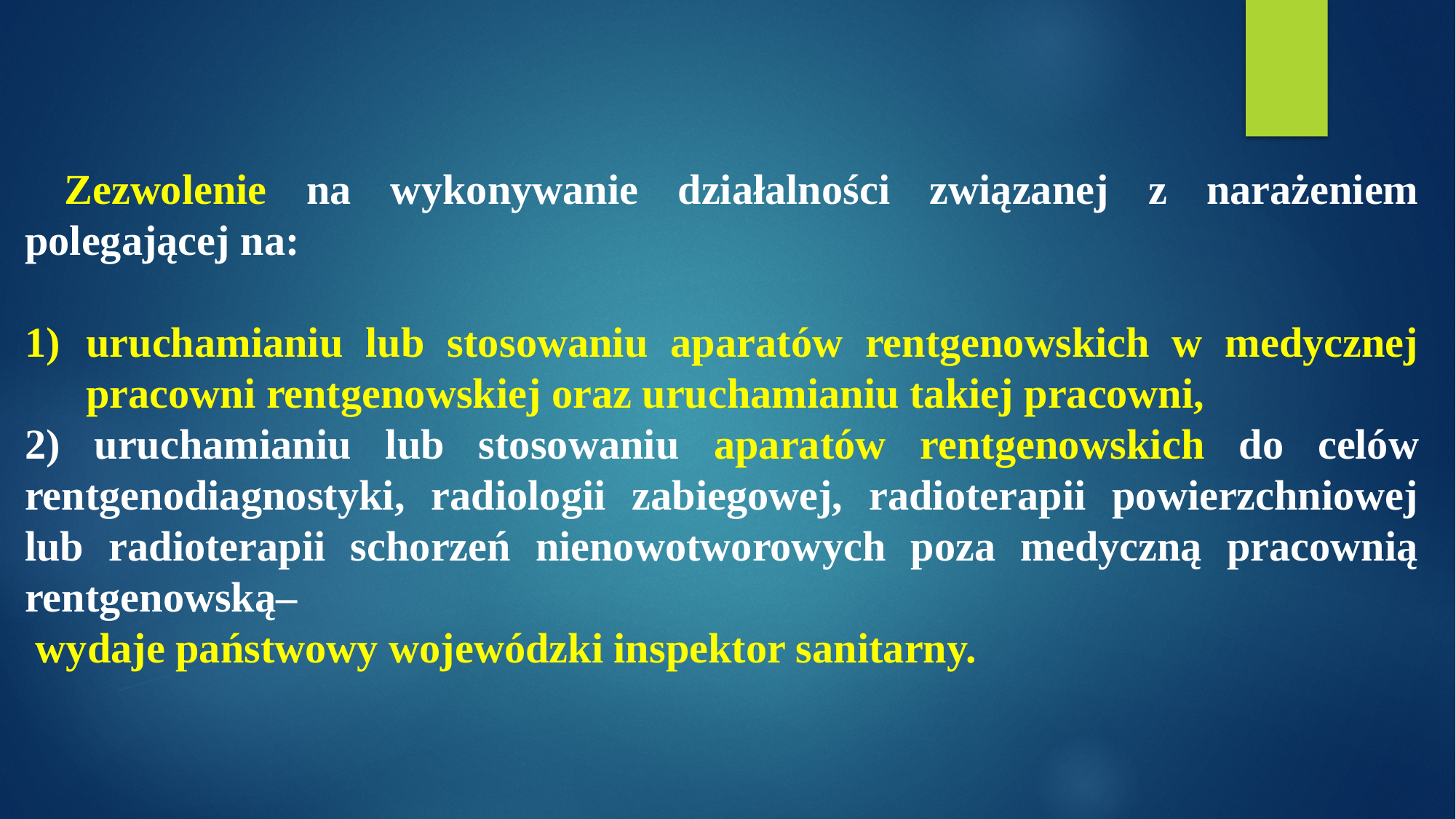

Zezwolenie na wykonywanie działalności związanej z narażeniem polegającej na:

uruchamianiu lub stosowaniu aparatów rentgenowskich w medycznej pracowni rentgenowskiej oraz uruchamianiu takiej pracowni,
2) uruchamianiu lub stosowaniu aparatów rentgenowskich do celów rentgenodiagnostyki, radiologii zabiegowej, radioterapii powierzchniowej lub radioterapii schorzeń nienowotworowych poza medyczną pracownią rentgenowską–
 wydaje państwowy wojewódzki inspektor sanitarny.